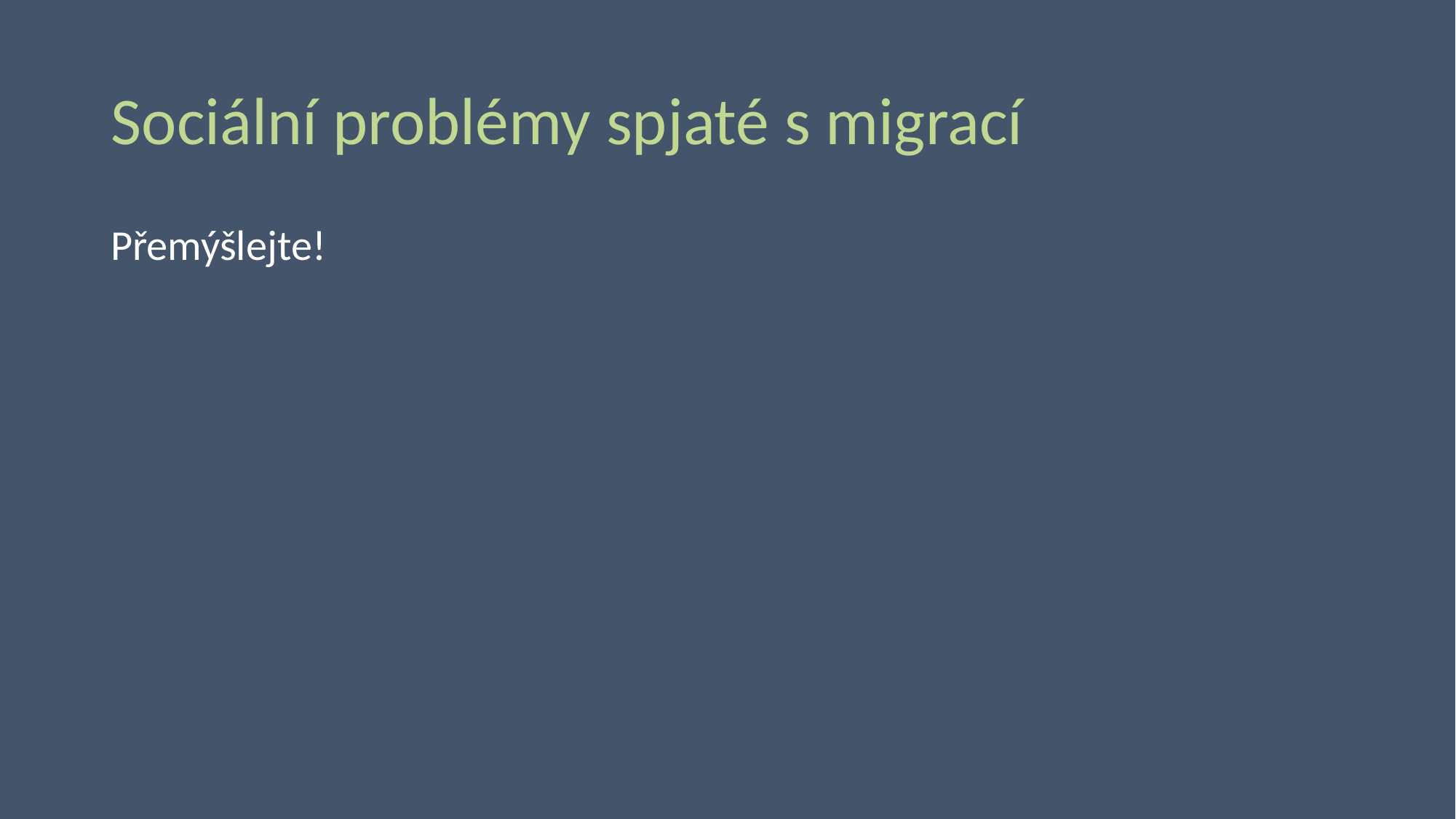

# Sociální problémy spjaté s migrací
Přemýšlejte!